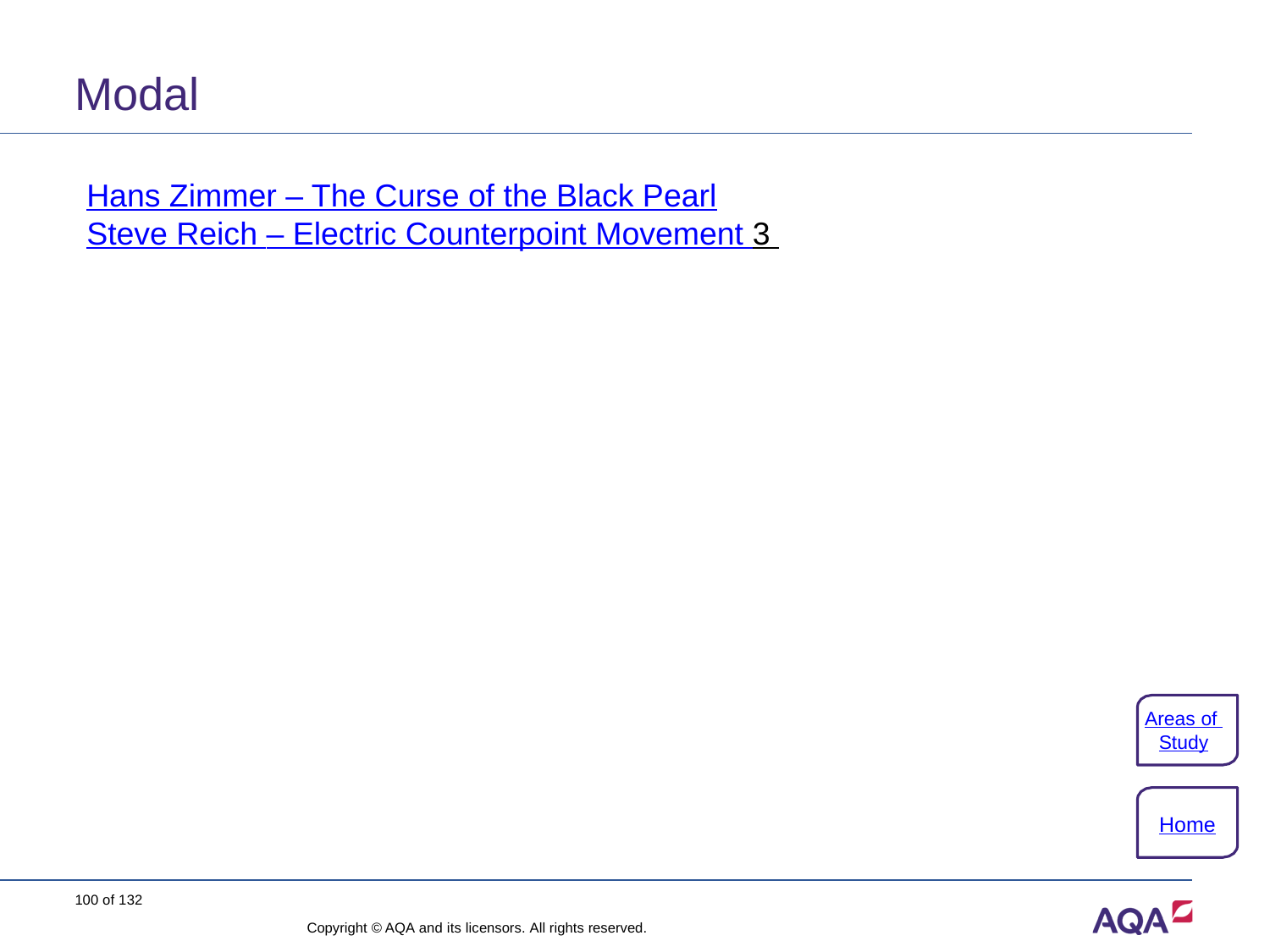

# Modal
Hans Zimmer – The Curse of the Black Pearl
Steve Reich – Electric Counterpoint Movement 3

Areas of Study

Home
100 of 132
Copyright © AQA and its licensors. All rights reserved.